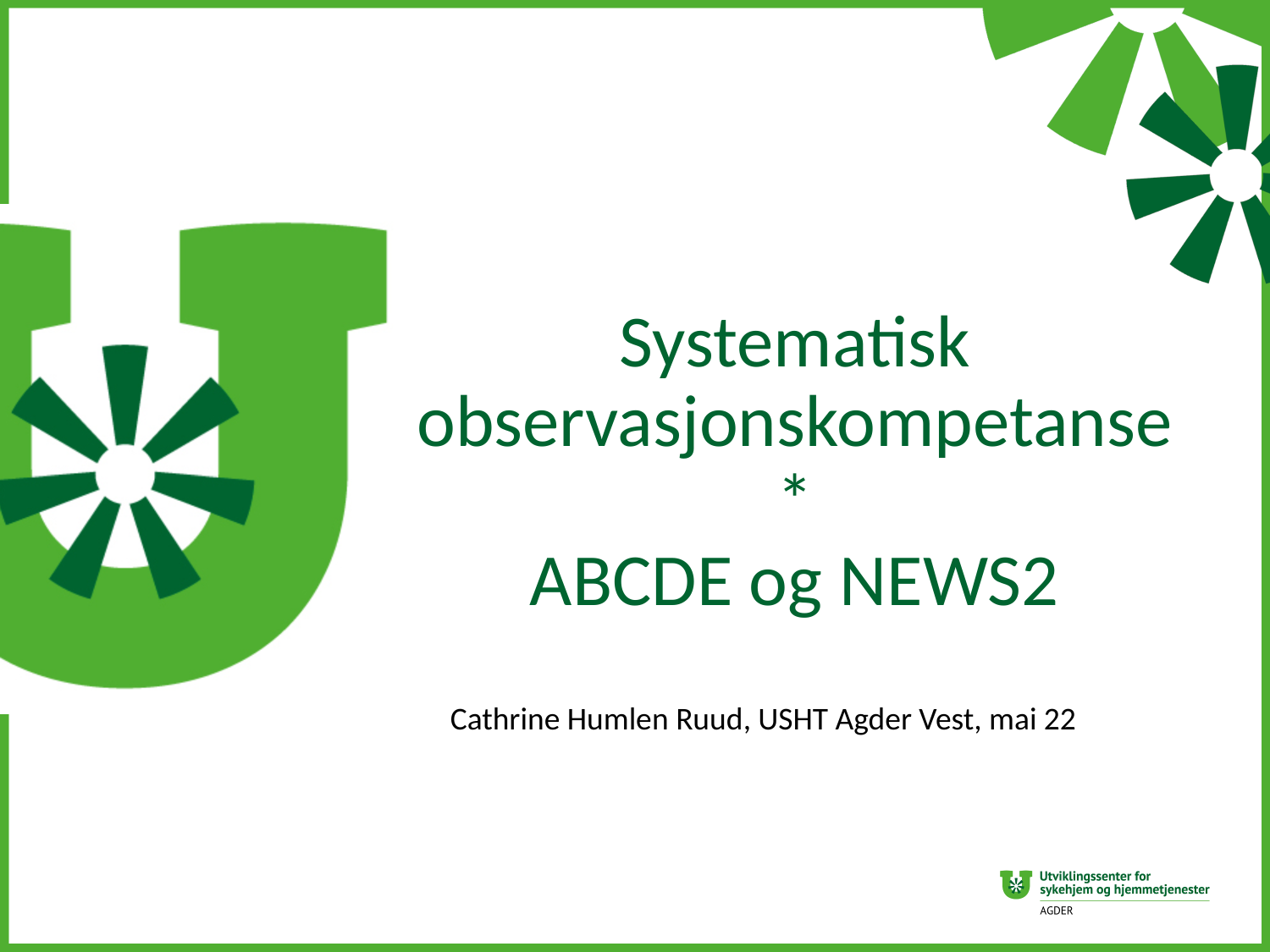

# Systematisk observasjonskompetanse * ABCDE og NEWS2
 Cathrine Humlen Ruud, USHT Agder Vest, mai 22